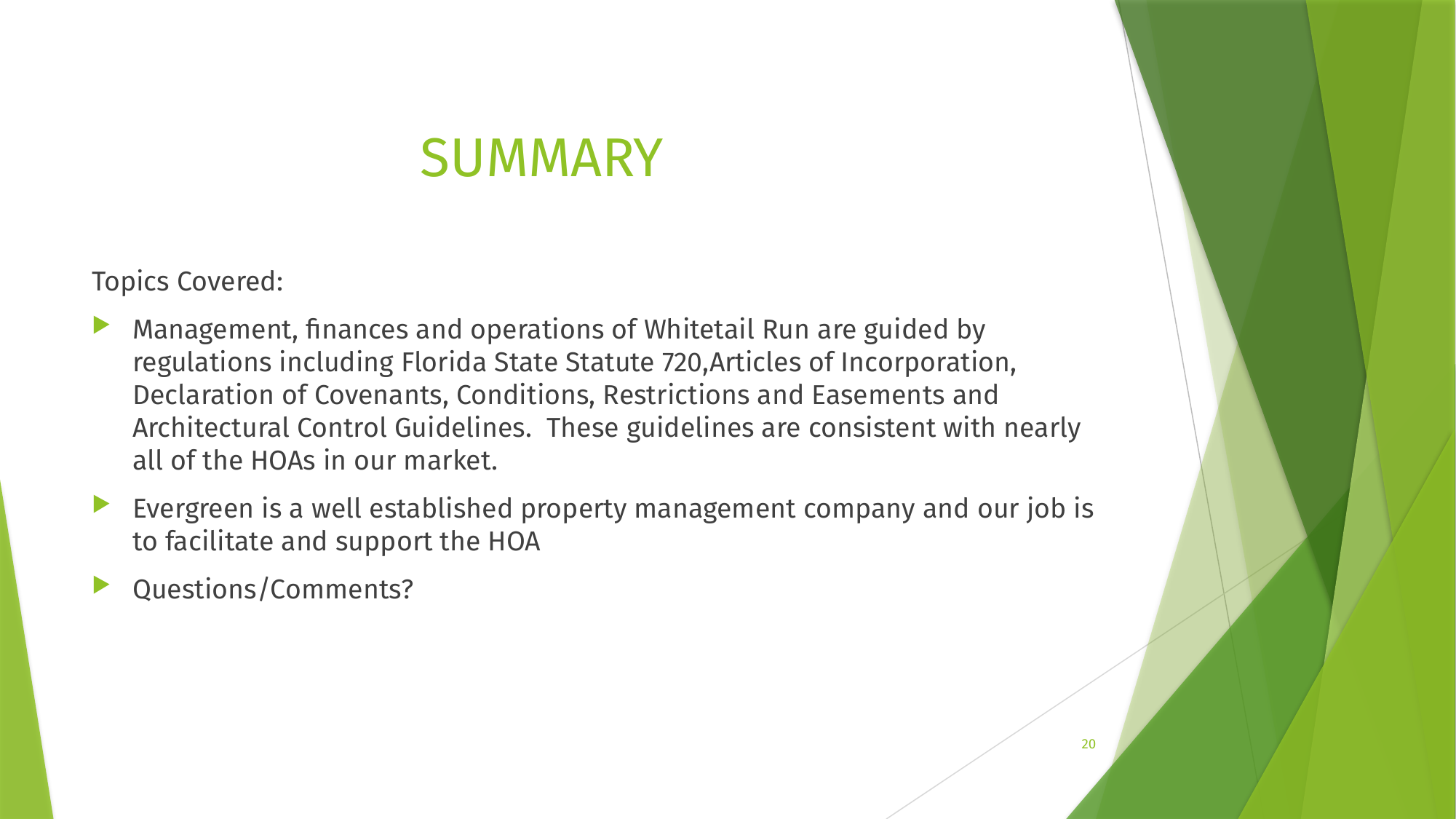

# SUMMARY
Topics Covered:
Management, finances and operations of Whitetail Run are guided by regulations including Florida State Statute 720,Articles of Incorporation, Declaration of Covenants, Conditions, Restrictions and Easements and Architectural Control Guidelines.  These guidelines are consistent with nearly all of the HOAs in our market.
Evergreen is a well established property management company and our job is to facilitate and support the HOA
Questions/Comments?

20